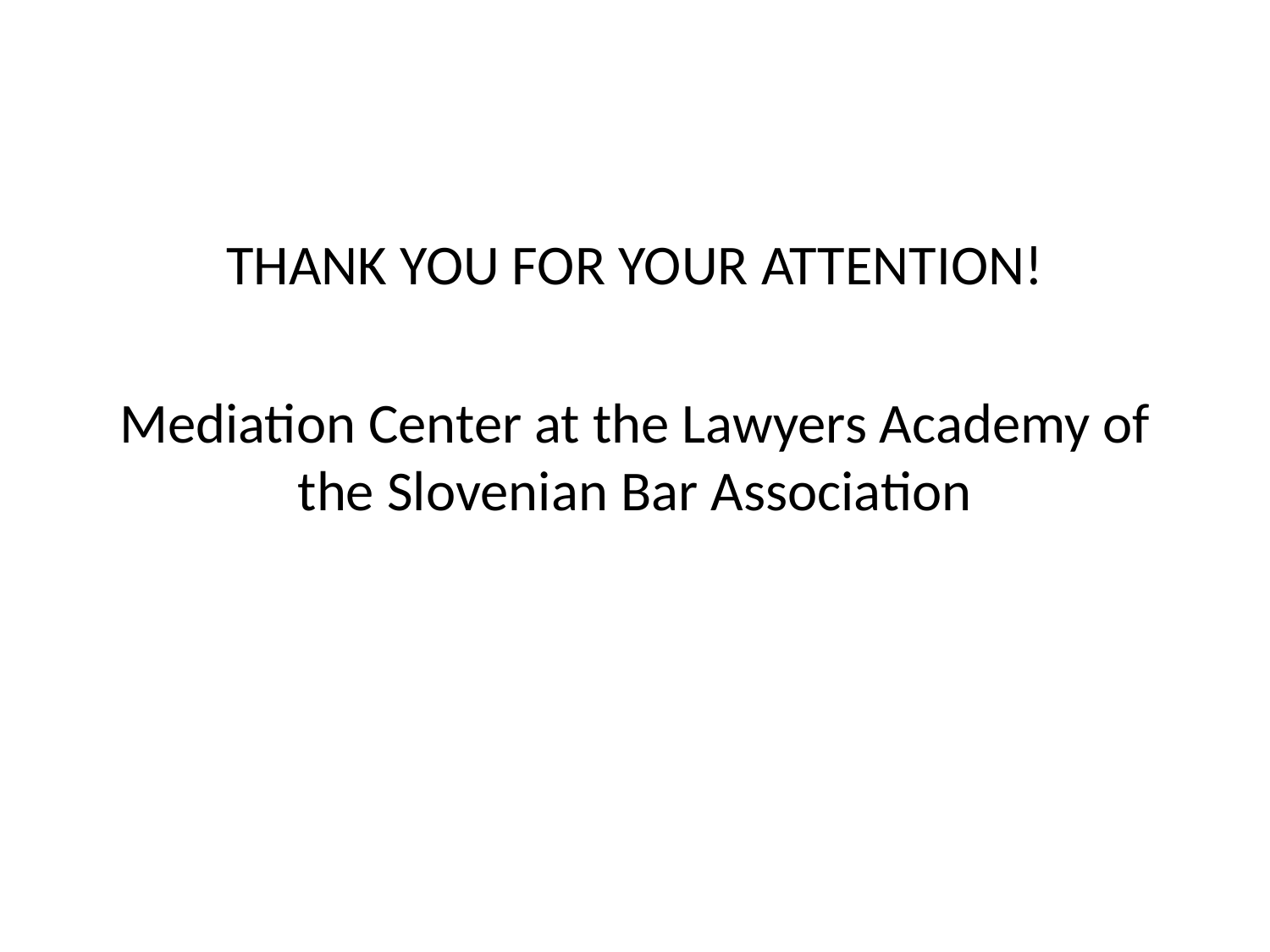

#
THANK YOU FOR YOUR ATTENTION!

Mediation Center at the Lawyers Academy of the Slovenian Bar Association